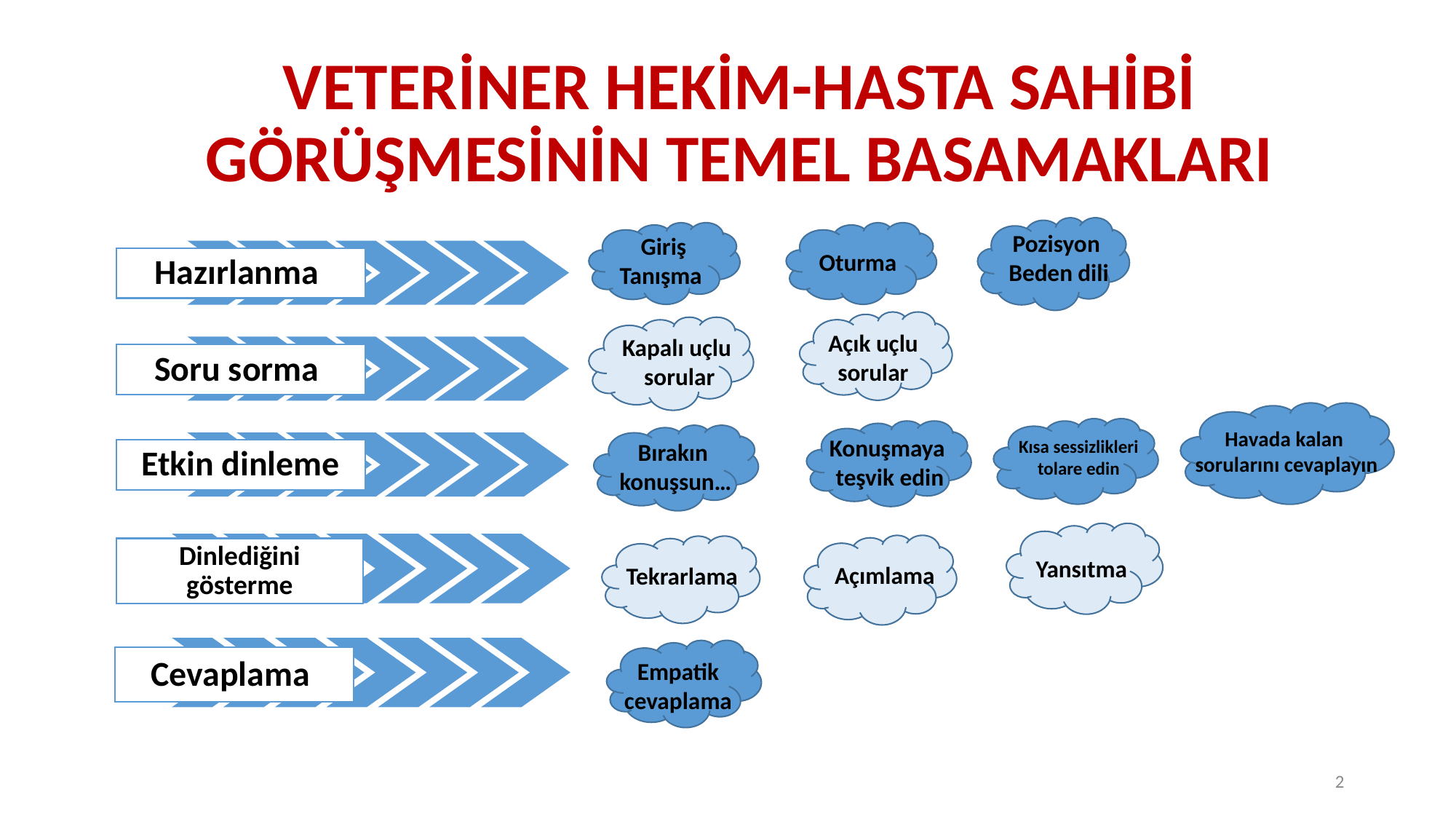

# VETERİNER HEKİM-HASTA SAHİBİ GÖRÜŞMESİNİN TEMEL BASAMAKLARI

Hazırlanma

Soru sorma

Etkin dinleme

Pozisyon
Beden dili
Giriş Tanışma
Oturma

Açık uçlu sorular
Kapalı uçlu
 sorular

Havada kalan
sorularını cevaplayın

Konuşmaya
teşvik edin
Kısa sessizlikleri tolare edin
Bırakın
konuşsun…

Dinlediğini gösterme

Cevaplama

Yansıtma
Açımlama
Tekrarlama

Empatik cevaplama

2